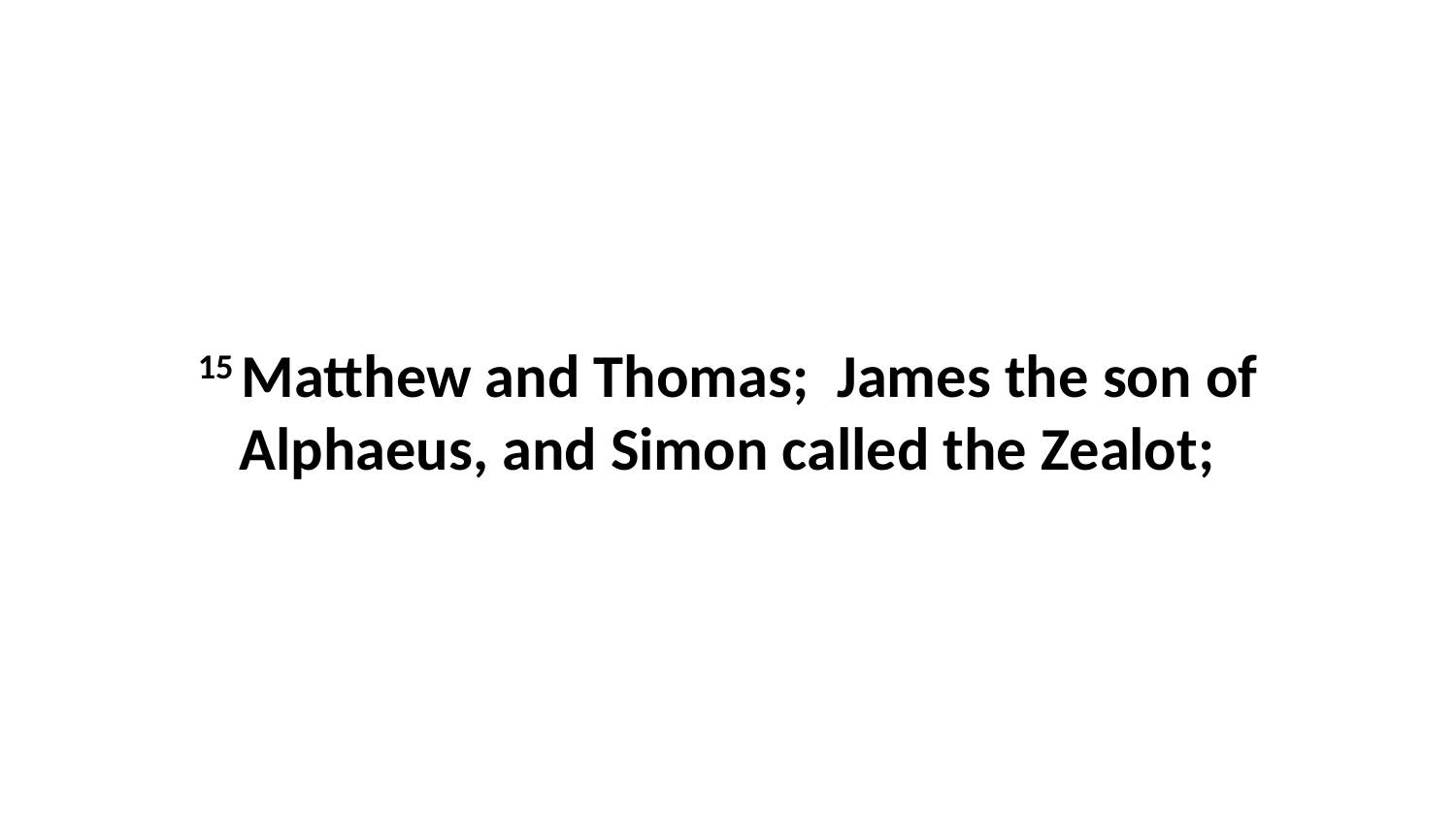

15 Matthew and Thomas;  James the son of Alphaeus, and Simon called the Zealot;